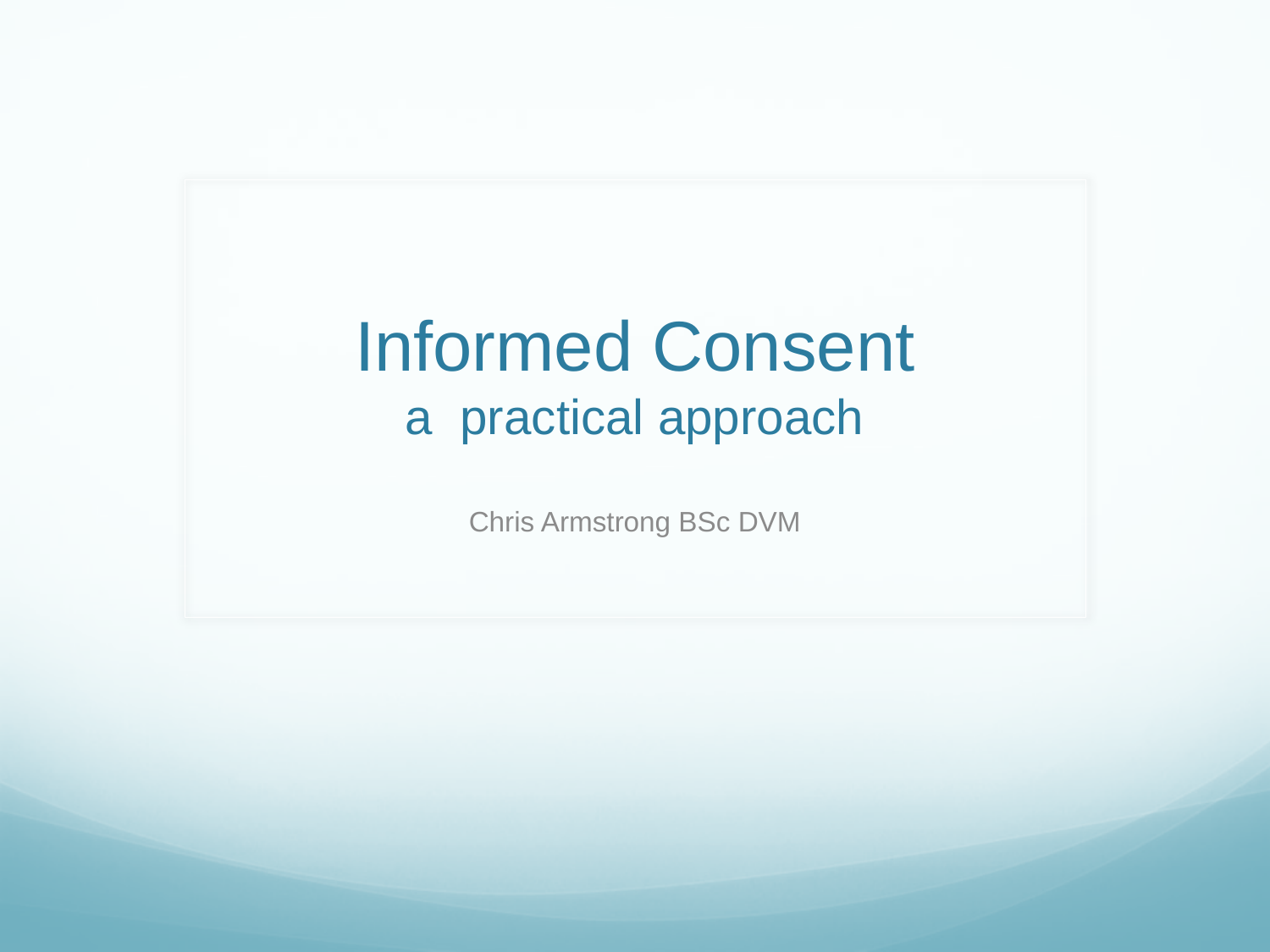

# Informed Consent a  practical approach

Chris Armstrong BSc DVM